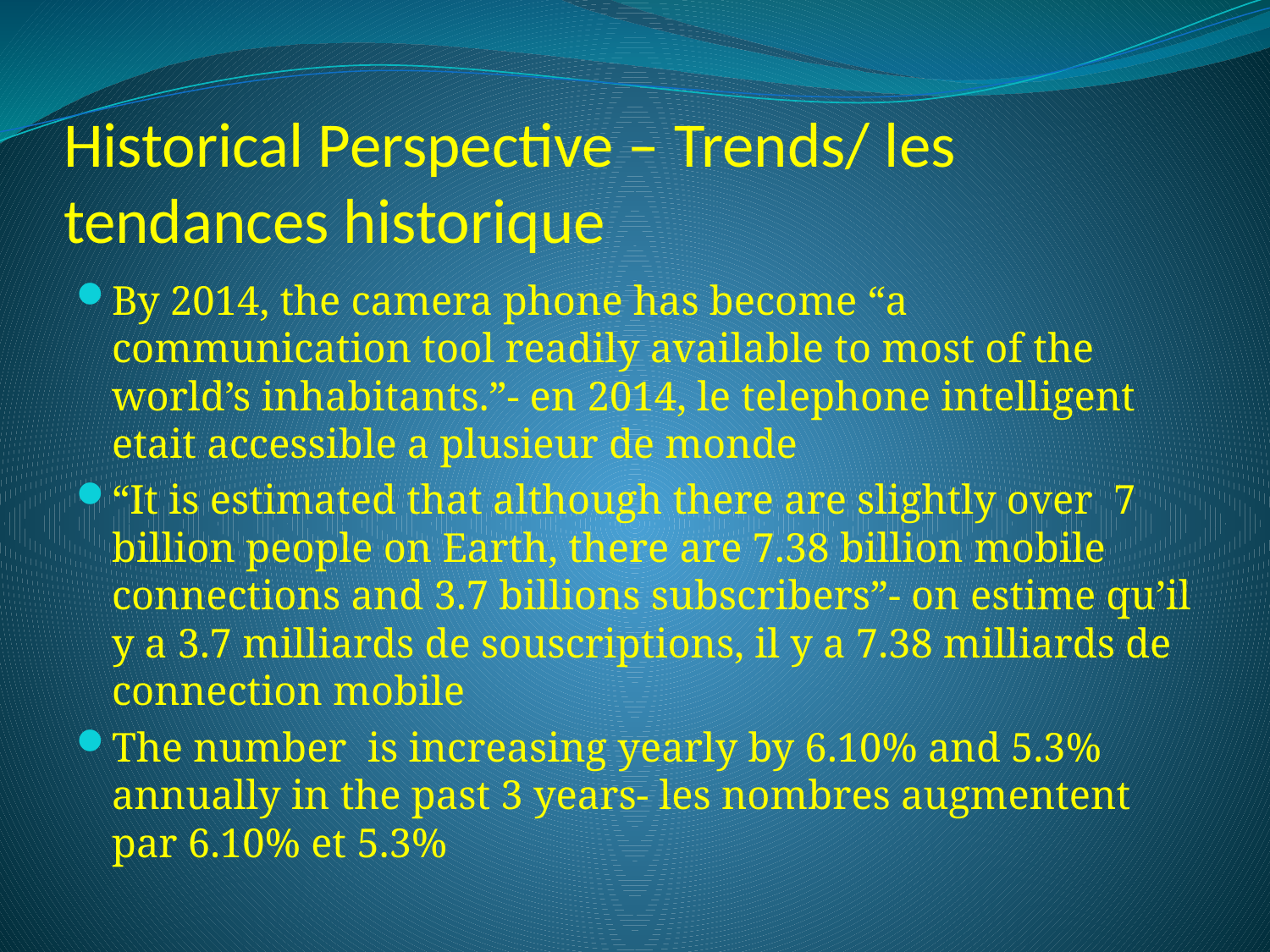

# Historical Perspective – Trends/ les tendances historique
By 2014, the camera phone has become “a communication tool readily available to most of the world’s inhabitants.”- en 2014, le telephone intelligent etait accessible a plusieur de monde
“It is estimated that although there are slightly over  7 billion people on Earth, there are 7.38 billion mobile connections and 3.7 billions subscribers”- on estime qu’il y a 3.7 milliards de souscriptions, il y a 7.38 milliards de connection mobile
The number  is increasing yearly by 6.10% and 5.3% annually in the past 3 years- les nombres augmentent  par 6.10% et 5.3%